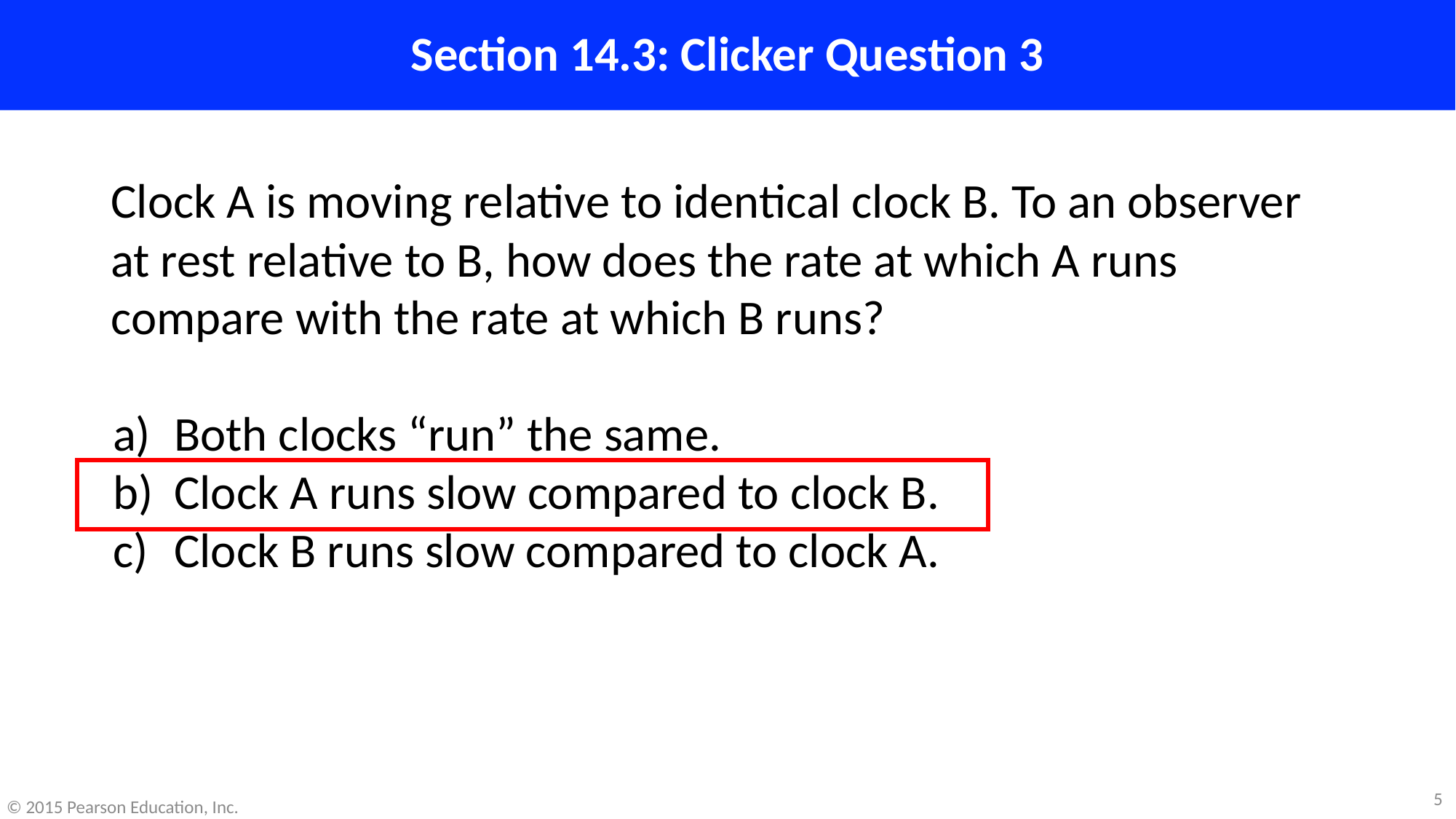

# Section 14.3: Clicker Question 3
Clock A is moving relative to identical clock B. To an observer at rest relative to B, how does the rate at which A runs compare with the rate at which B runs?

Both clocks “run” the same.
Clock A runs slow compared to clock B.
Clock B runs slow compared to clock A.

5
© 2015 Pearson Education, Inc.